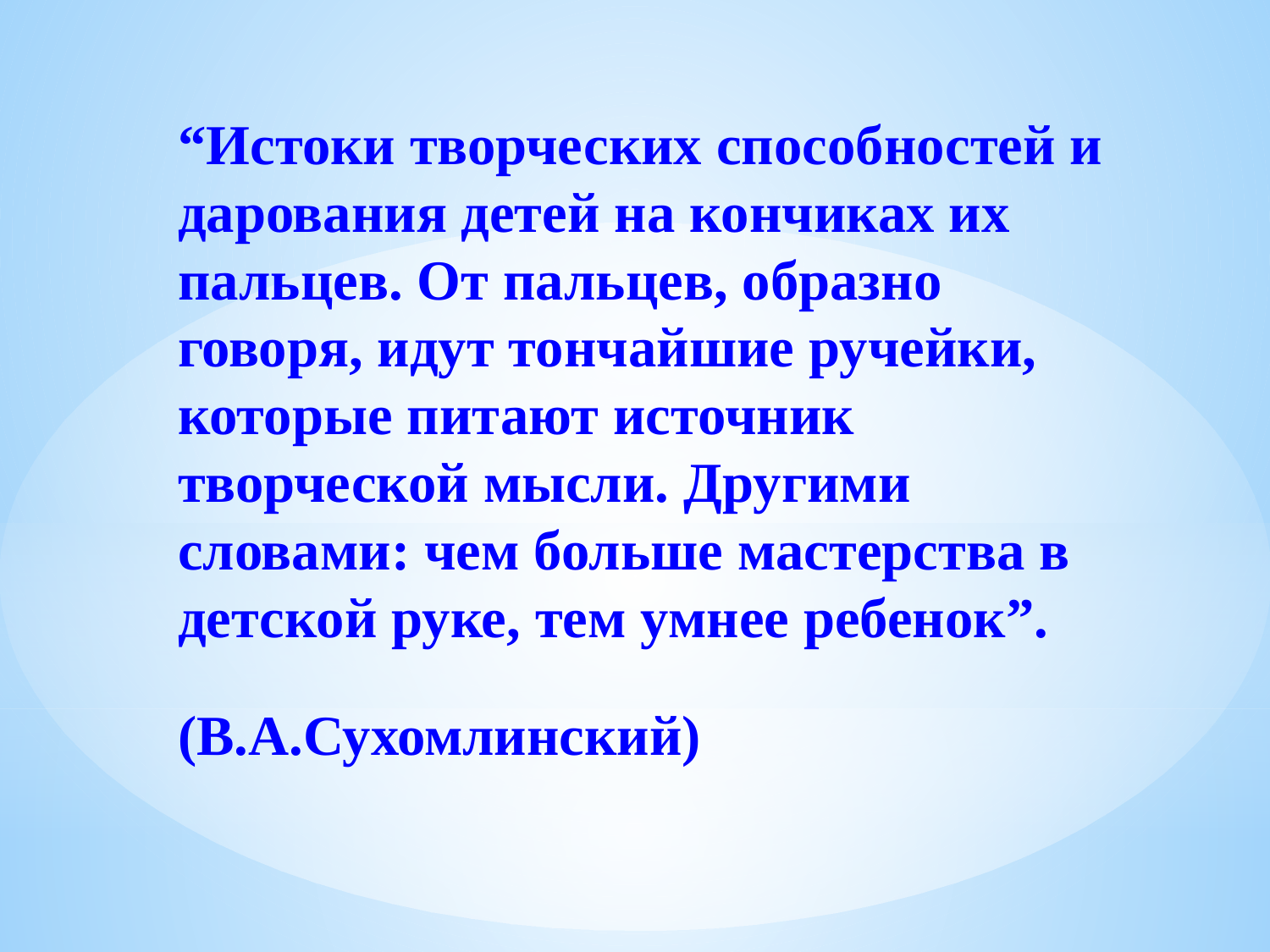

“Истоки творческих способностей и дарования детей на кончиках их пальцев. От пальцев, образно говоря, идут тончайшие ручейки, которые питают источник творческой мысли. Другими словами: чем больше мастерства в детской руке, тем умнее ребенок”.
(В.А.Сухомлинский)